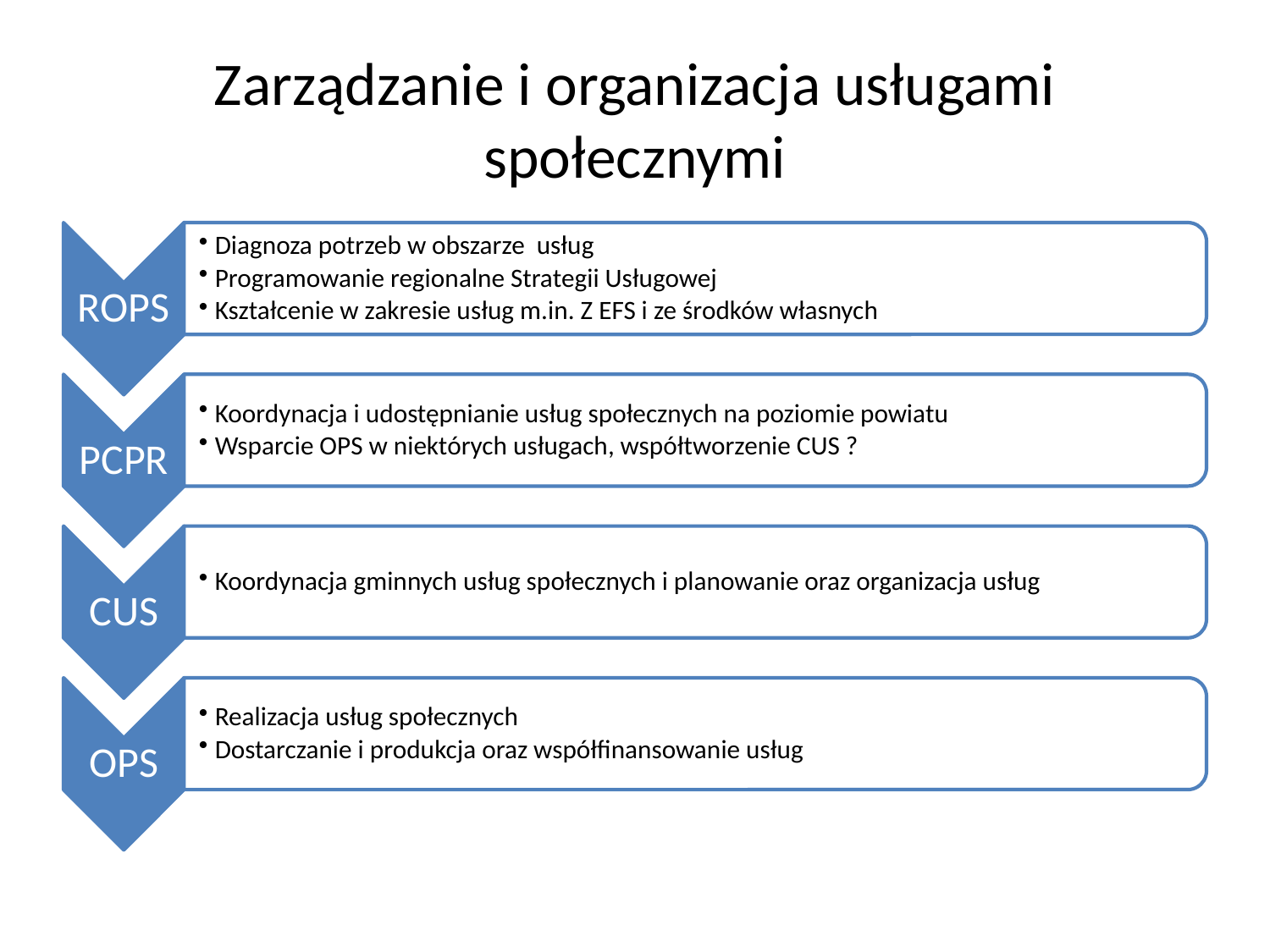

# Zarządzanie i organizacja usługami społecznymi
ROPS
Diagnoza potrzeb w obszarze  usług
Programowanie regionalne Strategii Usługowej
Kształcenie w zakresie usług m.in. Z EFS i ze środków własnych
PCPR
Koordynacja i udostępnianie usług społecznych na poziomie powiatu
Wsparcie OPS w niektórych usługach, współtworzenie CUS ?
CUS
Koordynacja gminnych usług społecznych i planowanie oraz organizacja usług
OPS
Realizacja usług społecznych
Dostarczanie i produkcja oraz współfinansowanie usług